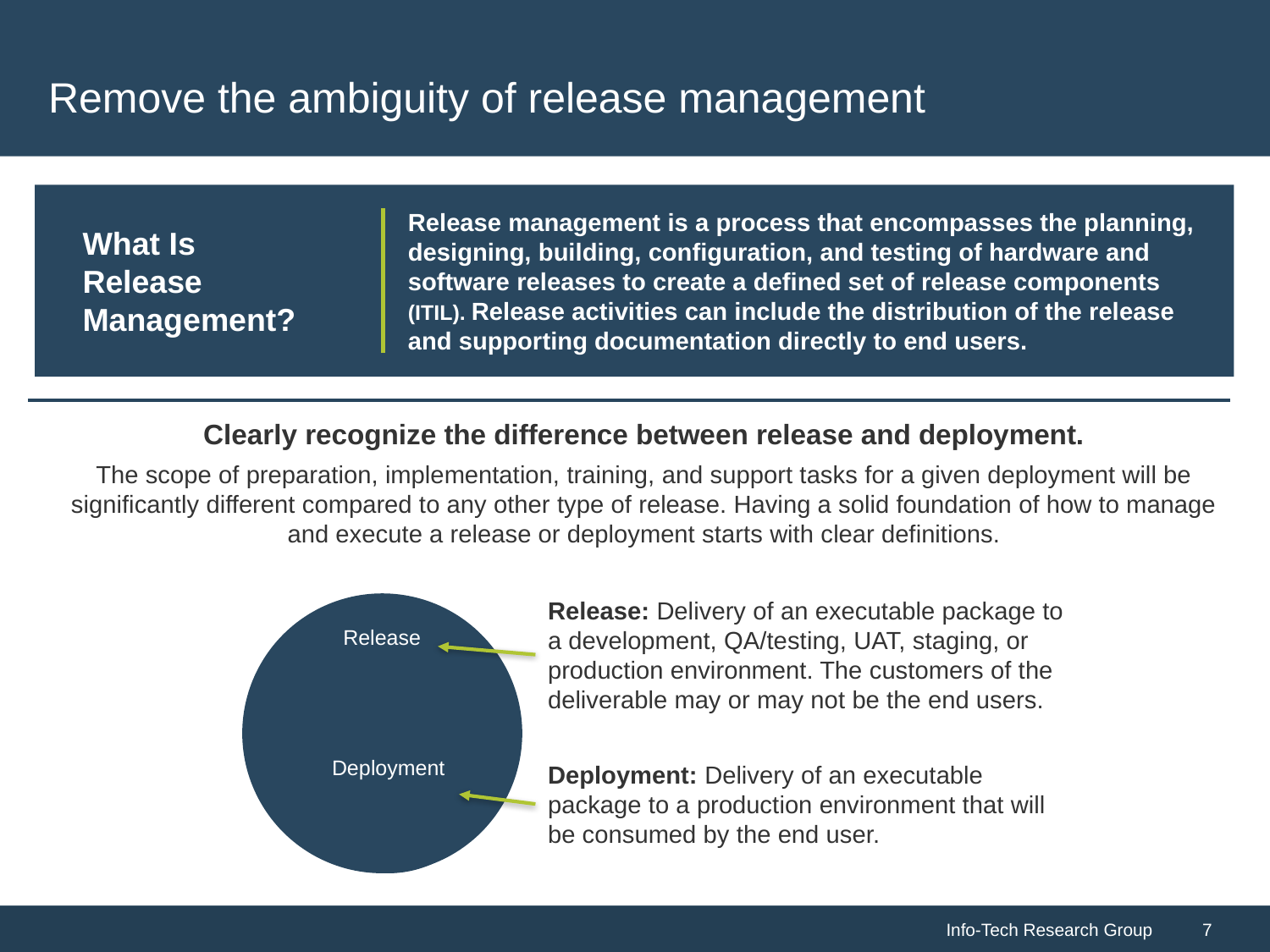

# Remove the ambiguity of release management

Release management is a process that encompasses the planning, designing, building, configuration, and testing of hardware and software releases to create a defined set of release components (ITIL). Release activities can include the distribution of the release and supporting documentation directly to end users.
What Is Release Management?
Clearly recognize the difference between release and deployment.
The scope of preparation, implementation, training, and support tasks for a given deployment will be significantly different compared to any other type of release. Having a solid foundation of how to manage and execute a release or deployment starts with clear definitions.
Release: Delivery of an executable package to a development, QA/testing, UAT, staging, or production environment. The customers of the deliverable may or may not be the end users.
Release
Deployment
Deployment: Delivery of an executable package to a production environment that will be consumed by the end user.